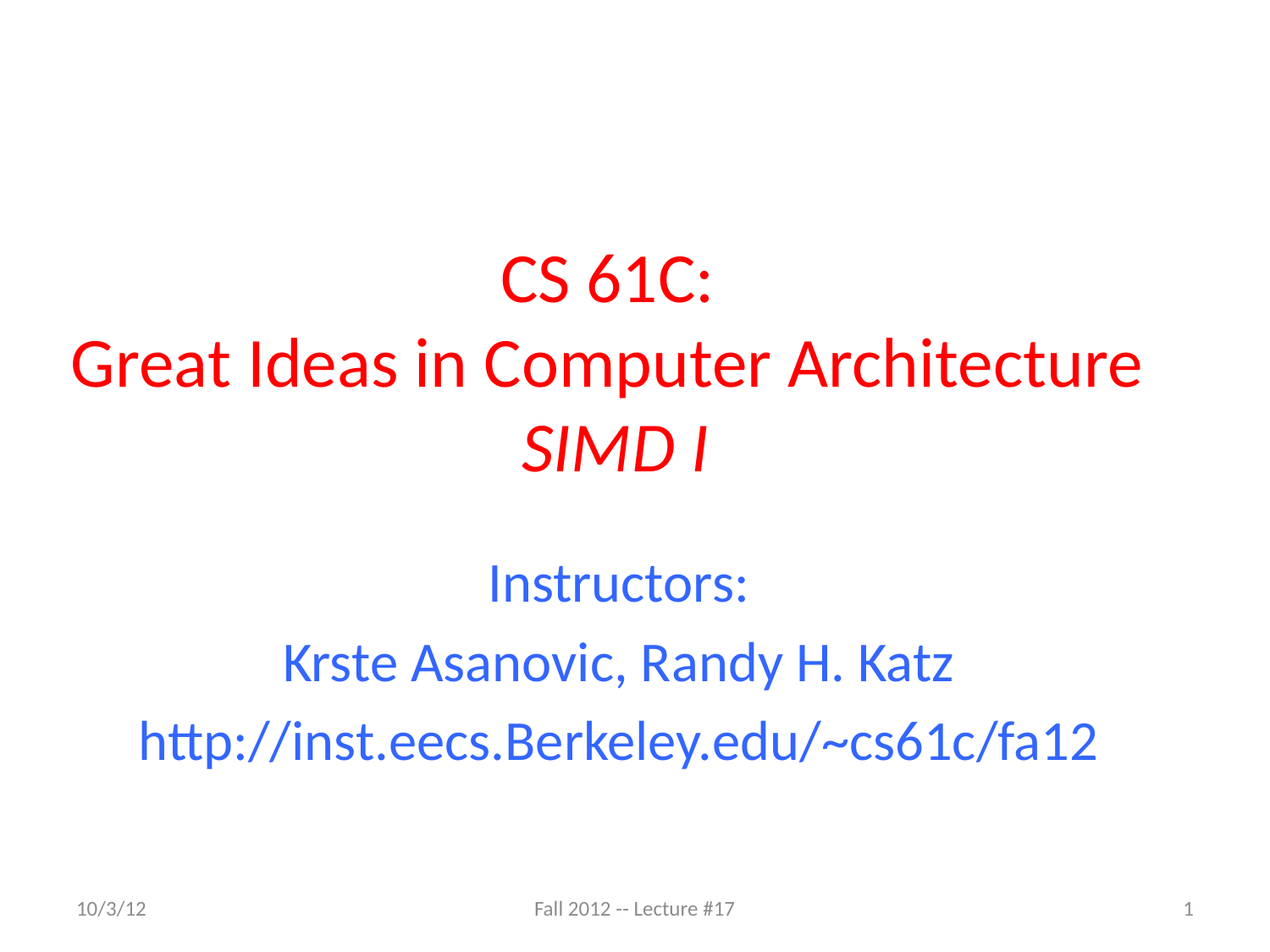

# CS 61C: Great Ideas in Computer Architecture SIMD I
Instructors:
Krste Asanovic, Randy H. Katz
http://inst.eecs.Berkeley.edu/~cs61c/fa12
10/3/12
Fall 2012 -- Lecture #17
1